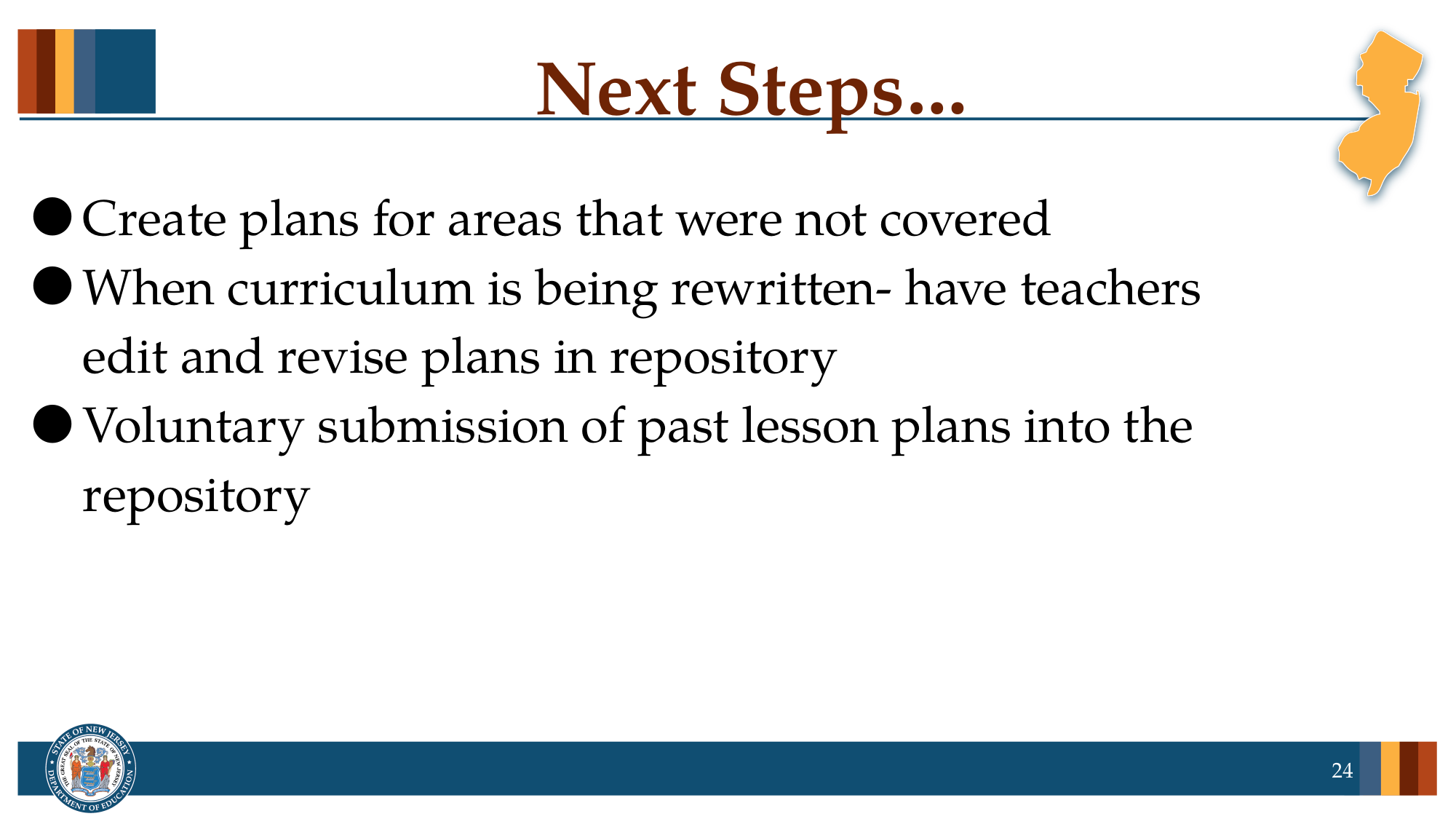

# Next Steps…
Create plans for areas that were not covered
When curriculum is being rewritten- have teachers edit and revise plans in repository
Voluntary submission of past lesson plans into the repository
24